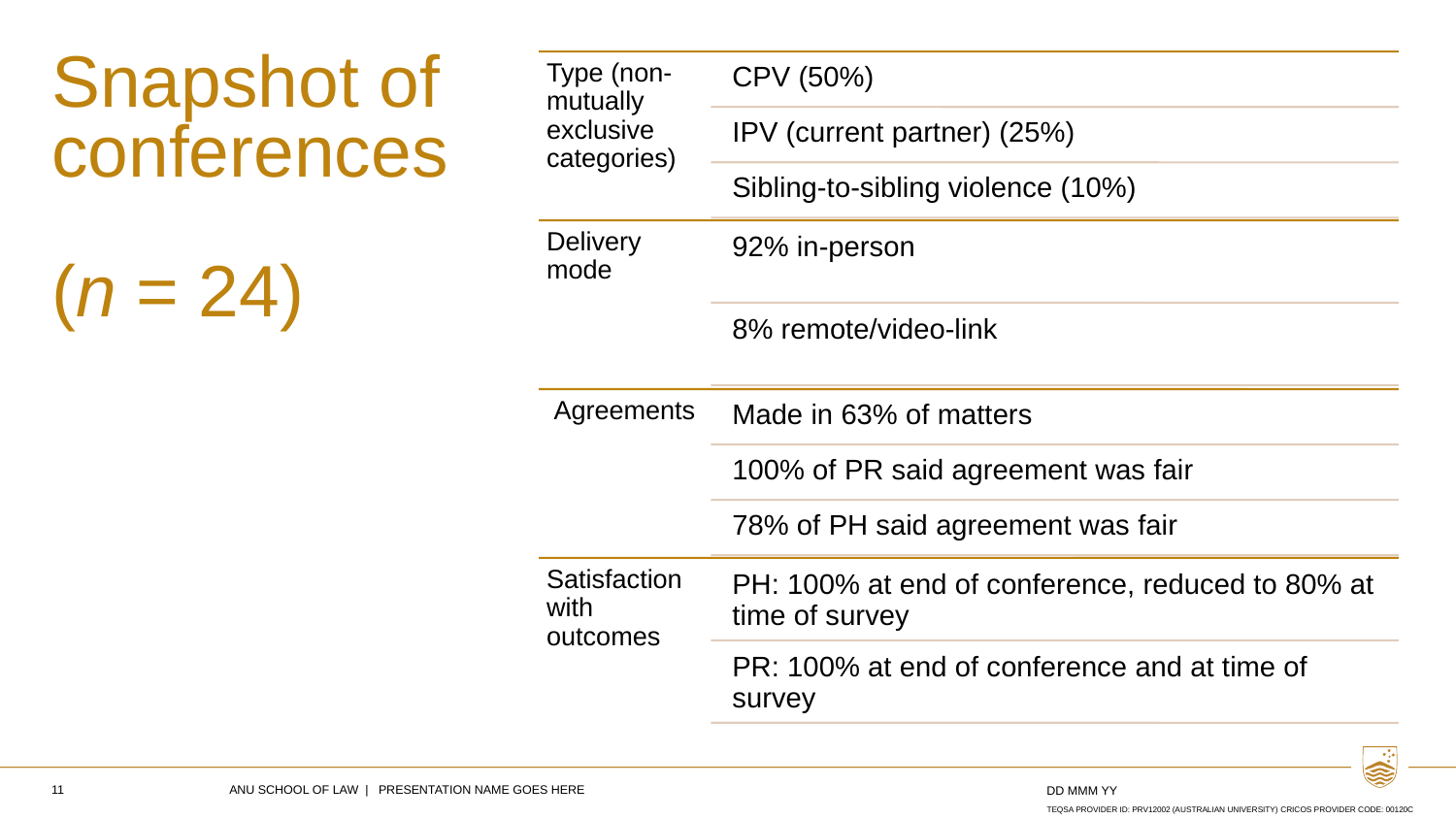

# Snapshot of conferences (n = 24)
Type (non-mutually exclusive categories)
CPV (50%)
IPV (current partner) (25%)
Sibling-to-sibling violence (10%)
Delivery mode
92% in-person
8% remote/video-link
 Agreements
Made in 63% of matters
100% of PR said agreement was fair
78% of PH said agreement was fair
Satisfaction with outcomes
PH: 100% at end of conference, reduced to 80% at time of survey
PR: 100% at end of conference and at time of survey
11
ANU SCHOOL OF LAW  |   PRESENTATION NAME GOES HERE
DD MMM YY